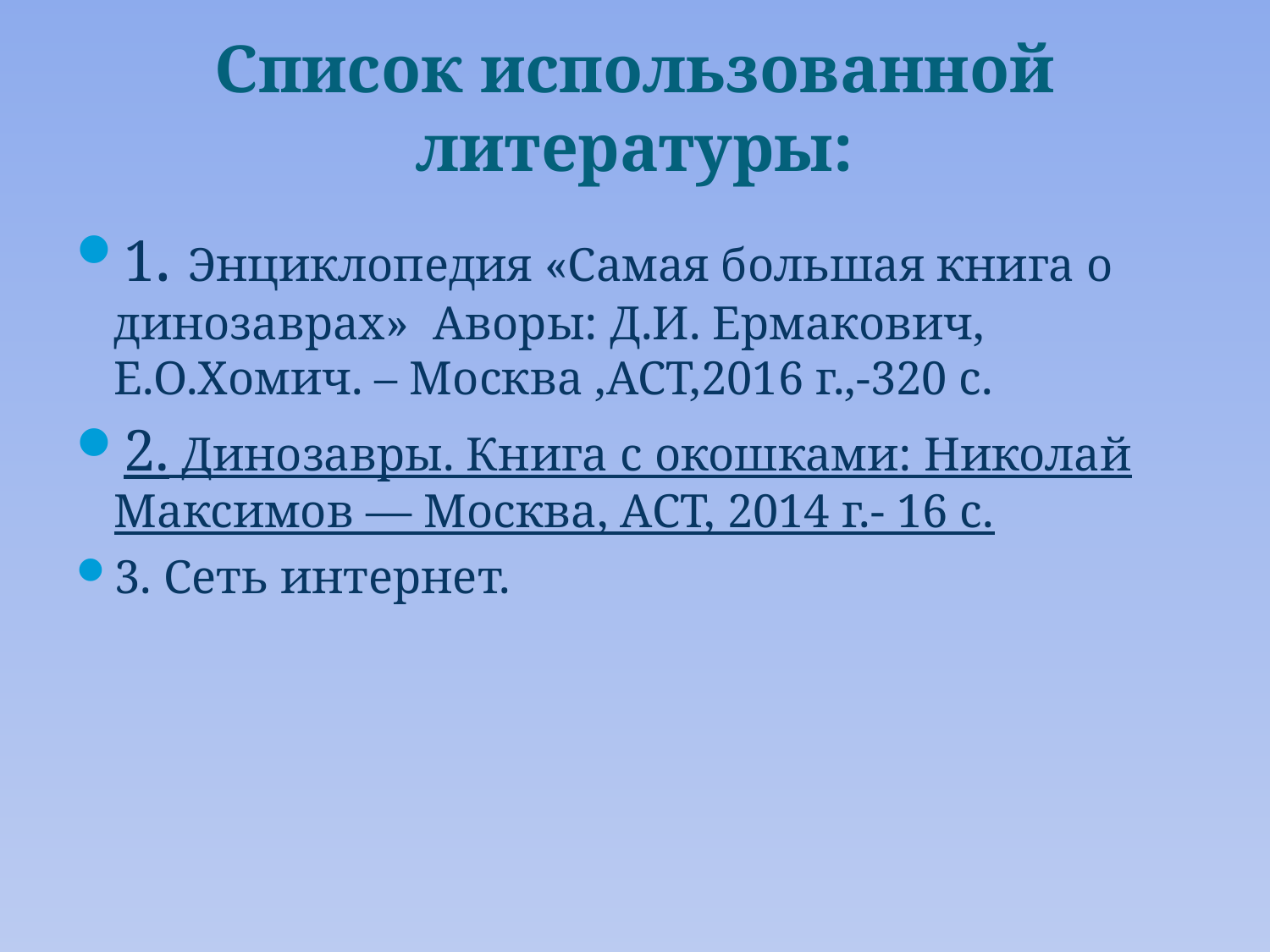

# Список использованной литературы:
1. Энциклопедия «Самая большая книга о динозаврах»  Аворы: Д.И. Ермакович, Е.О.Хомич. – Москва ,АСТ,2016 г.,-320 с.
2. Динозавры. Книга с окошками: Николай Максимов — Москва, АСТ, 2014 г.- 16 с.
3. Сеть интернет.